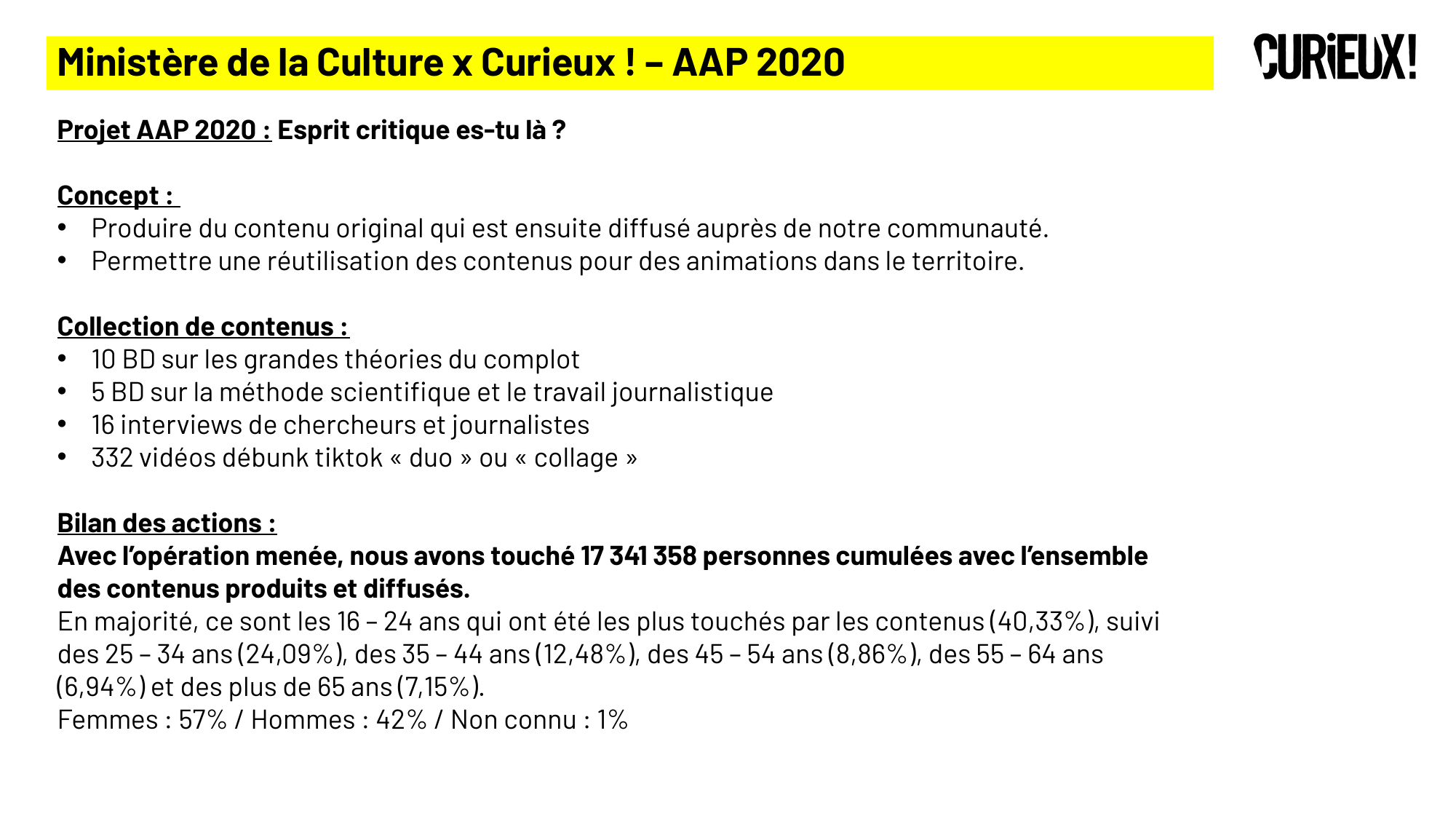

# Ministère de la Culture x Curieux ! – AAP 2020
Projet AAP 2020 : Esprit critique es-tu là ?

Concept :
Produire du contenu original qui est ensuite diffusé auprès de notre communauté.
Permettre une réutilisation des contenus pour des animations dans le territoire.

Collection de contenus :
10 BD sur les grandes théories du complot
5 BD sur la méthode scientifique et le travail journalistique
16 interviews de chercheurs et journalistes
332 vidéos débunk tiktok « duo » ou « collage »

Bilan des actions :
Avec l’opération menée, nous avons touché 17 341 358 personnes cumulées avec l’ensemble
des contenus produits et diffusés.
En majorité, ce sont les 16 – 24 ans qui ont été les plus touchés par les contenus (40,33%), suivi
des 25 – 34 ans (24,09%), des 35 – 44 ans (12,48%), des 45 – 54 ans (8,86%), des 55 – 64 ans
(6,94%) et des plus de 65 ans (7,15%).
Femmes : 57% / Hommes : 42% / Non connu : 1%